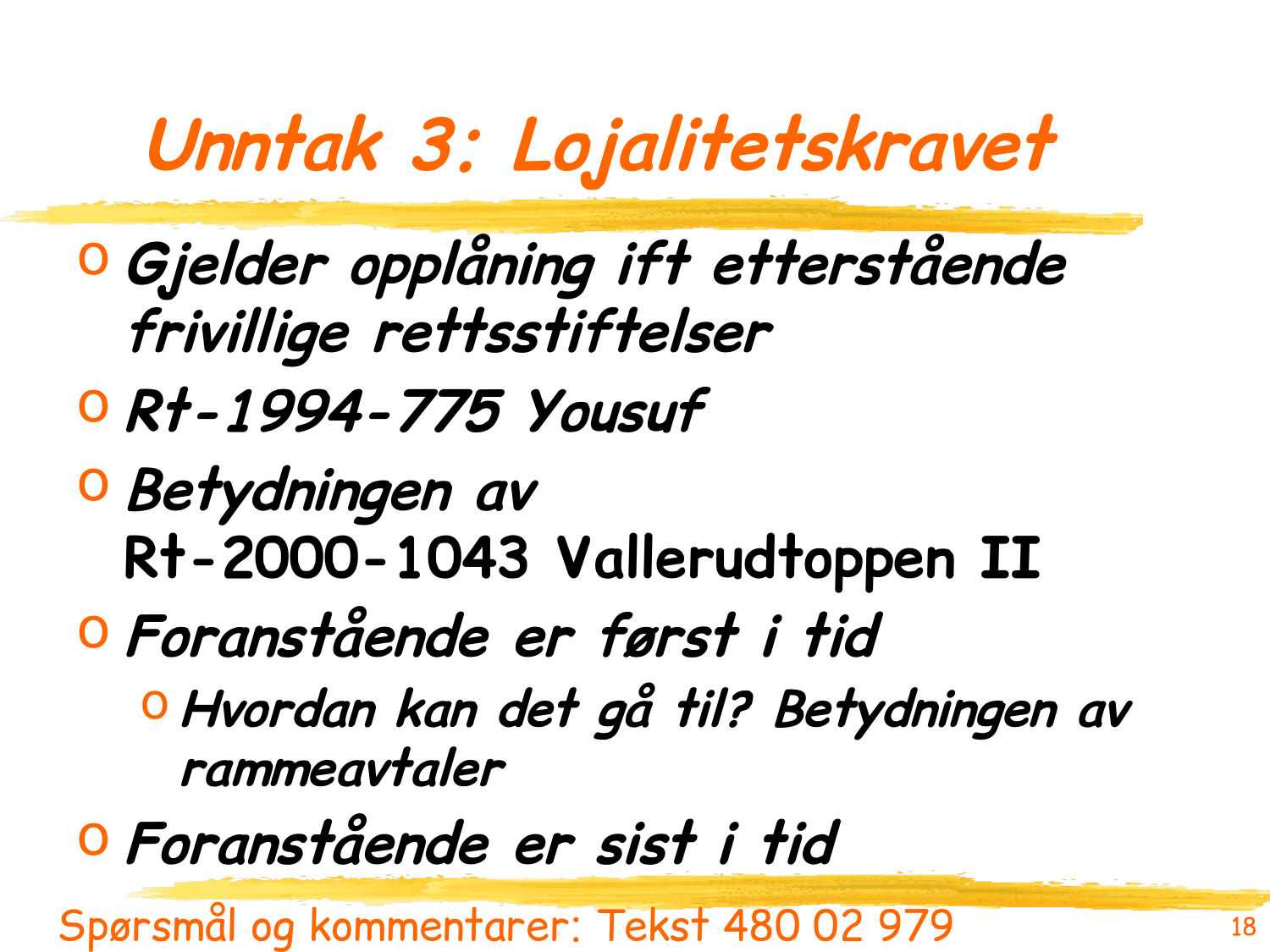

# Unntak 3: Lojalitetskravet
Gjelder opplåning ift etterstående frivillige rettsstiftelser
Rt-1994-775 Yousuf
Betydningen av
Rt-2000-1043 Vallerudtoppen II
Foranstående er først i tid
Hvordan kan det gå til? Betydningen av rammeavtaler
Foranstående er sist i tid
18